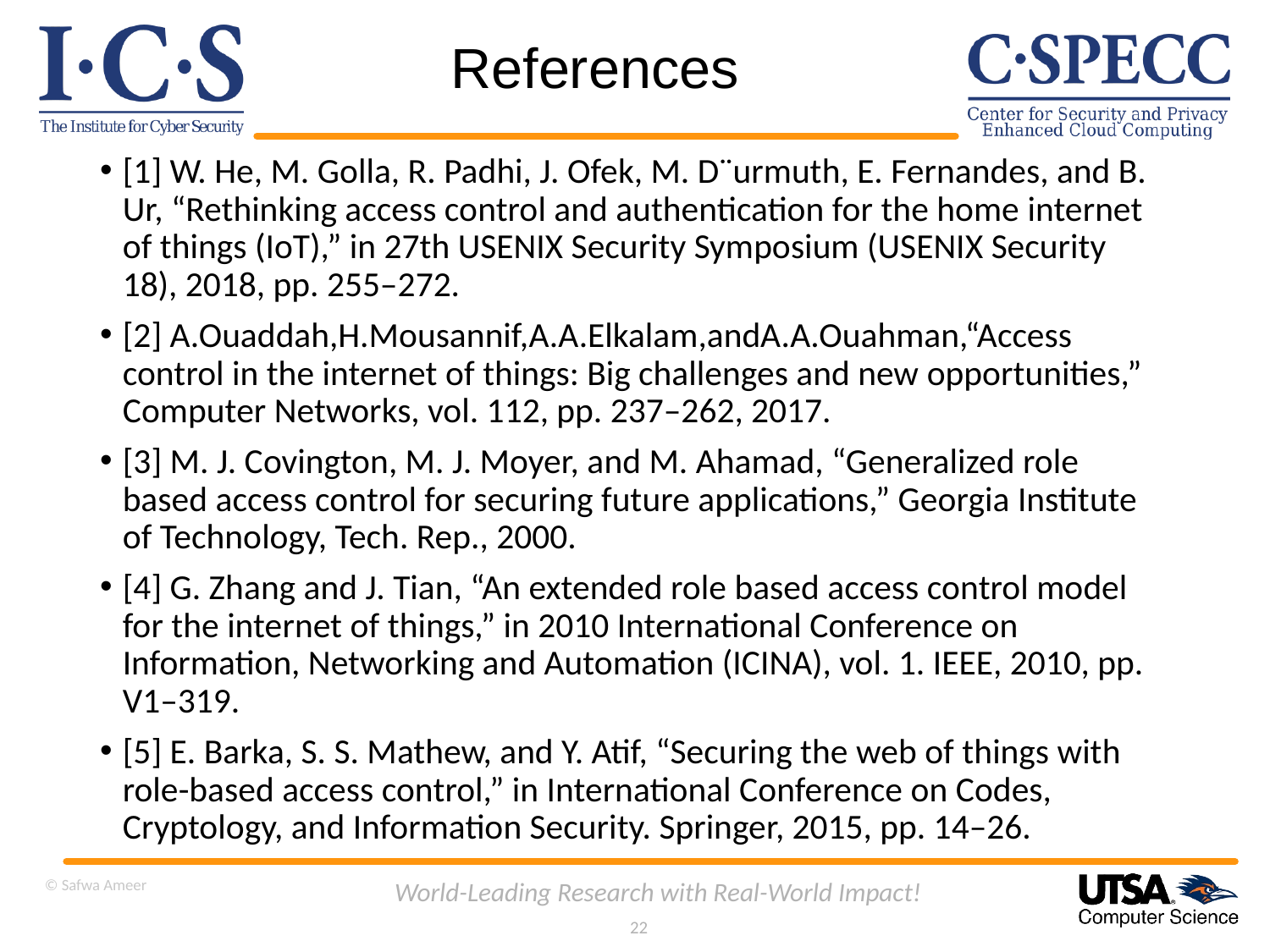

# References
[1] W. He, M. Golla, R. Padhi, J. Ofek, M. D¨urmuth, E. Fernandes, and B. Ur, “Rethinking access control and authentication for the home internet of things (IoT),” in 27th USENIX Security Symposium (USENIX Security 18), 2018, pp. 255–272.
[2] A.Ouaddah,H.Mousannif,A.A.Elkalam,andA.A.Ouahman,“Access control in the internet of things: Big challenges and new opportunities,” Computer Networks, vol. 112, pp. 237–262, 2017.
[3] M. J. Covington, M. J. Moyer, and M. Ahamad, “Generalized role based access control for securing future applications,” Georgia Institute of Technology, Tech. Rep., 2000.
[4] G. Zhang and J. Tian, “An extended role based access control model for the internet of things,” in 2010 International Conference on Information, Networking and Automation (ICINA), vol. 1. IEEE, 2010, pp. V1–319.
[5] E. Barka, S. S. Mathew, and Y. Atif, “Securing the web of things with role-based access control,” in International Conference on Codes, Cryptology, and Information Security. Springer, 2015, pp. 14–26.
© Safwa Ameer
World-Leading Research with Real-World Impact!
22